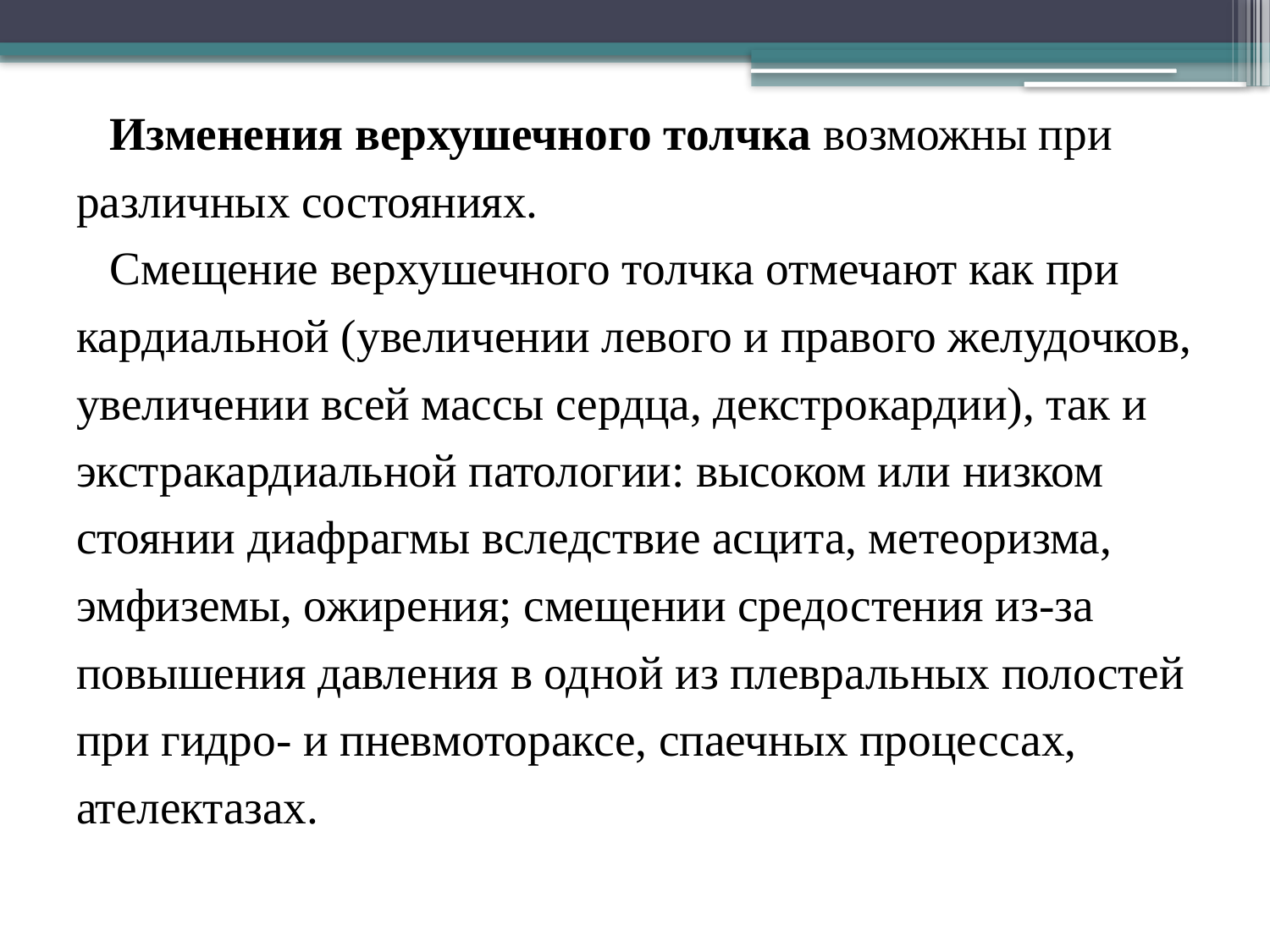

Изменения верхушечного толчка возможны при различных состояниях.
Смещение верхушечного толчка отмечают как при кардиальной (увеличении левого и правого желудочков, увеличении всей массы сердца, декстрокардии), так и экстракардиальной патологии: высоком или низком стоянии диафрагмы вследствие асцита, метеоризма, эмфиземы, ожирения; смещении средостения из-за повышения давления в одной из плевральных полостей при гидро- и пневмотораксе, спаечных процессах, ателектазах.